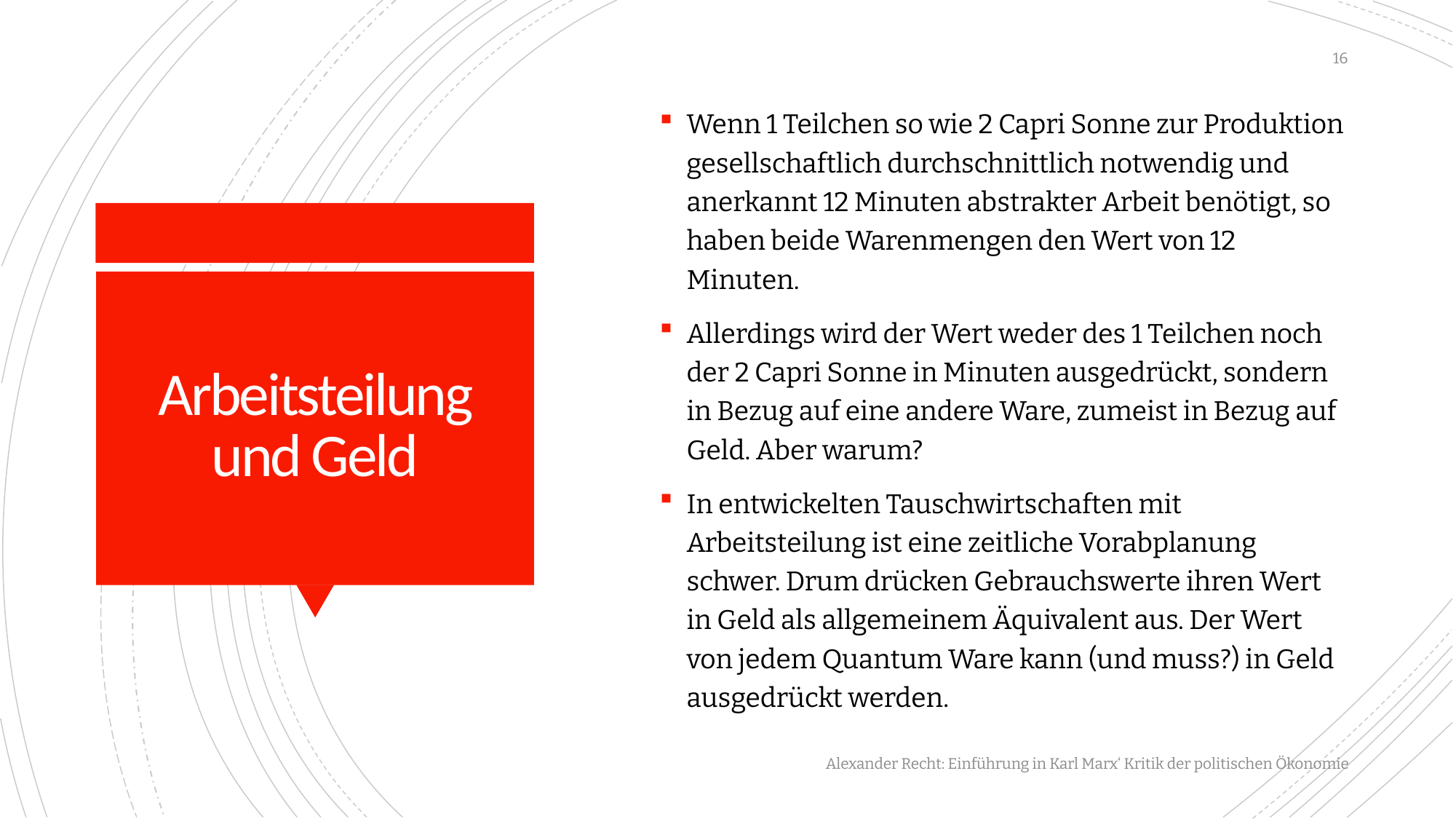

16
Wenn 1 Teilchen so wie 2 Capri Sonne zur Produktion gesellschaftlich durchschnittlich notwendig und anerkannt 12 Minuten abstrakter Arbeit benötigt, so haben beide Warenmengen den Wert von 12 Minuten.
Allerdings wird der Wert weder des 1 Teilchen noch der 2 Capri Sonne in Minuten ausgedrückt, sondern in Bezug auf eine andere Ware, zumeist in Bezug auf Geld. Aber warum?
In entwickelten Tauschwirtschaften mit Arbeitsteilung ist eine zeitliche Vorabplanung schwer. Drum drücken Gebrauchswerte ihren Wert in Geld als allgemeinem Äquivalent aus. Der Wert von jedem Quantum Ware kann (und muss?) in Geld ausgedrückt werden.
# Arbeitsteilung und Geld
Alexander Recht: Einführung in Karl Marx‘ Kritik der politischen Ökonomie